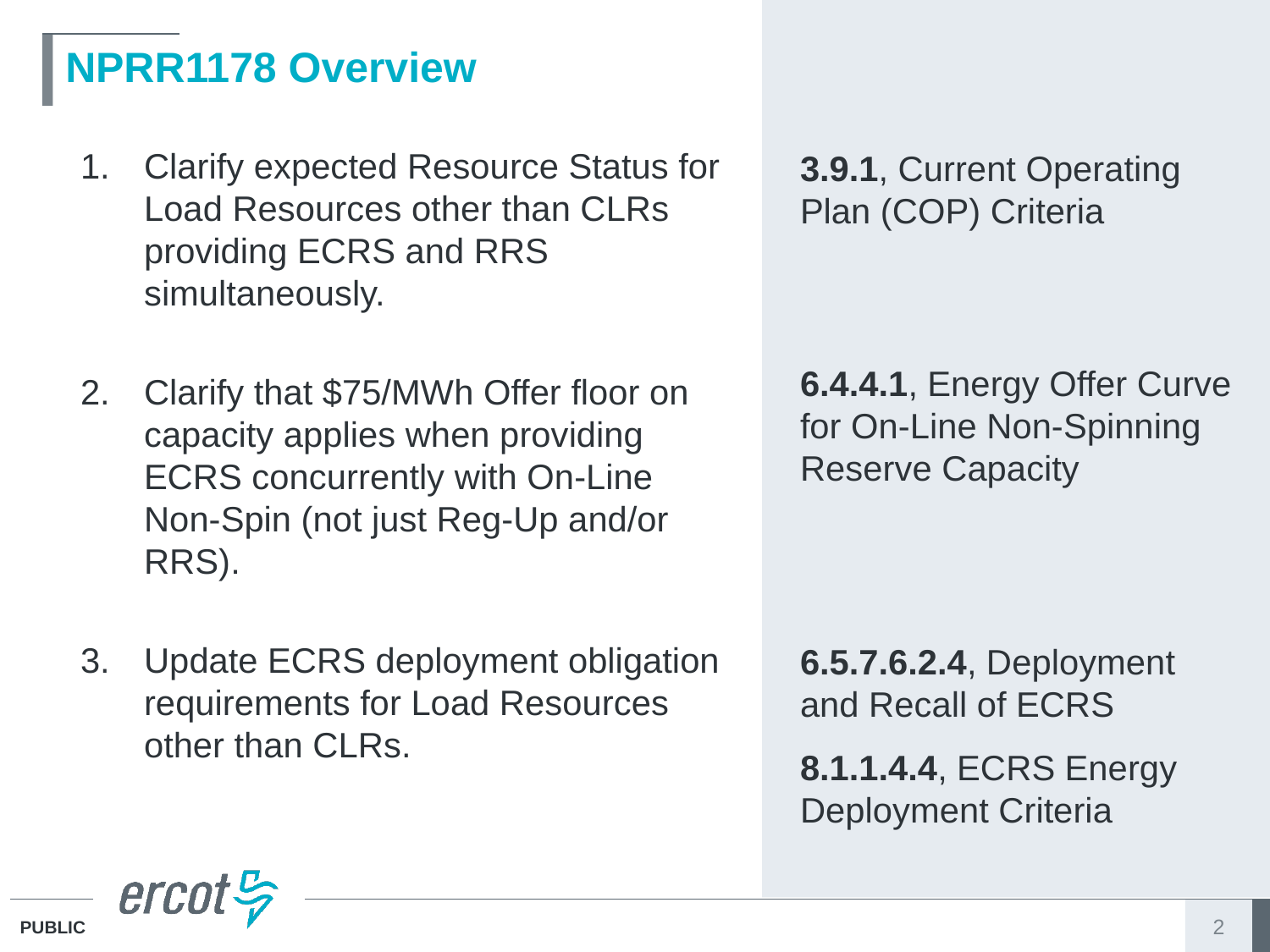

3.9.1, Current Operating Plan (COP) Criteria

6.4.4.1, Energy Offer Curve for On-Line Non-Spinning Reserve Capacity

6.5.7.6.2.4, Deployment and Recall of ECRS
8.1.1.4.4, ECRS Energy Deployment Criteria
# NPRR1178 Overview
Clarify expected Resource Status for Load Resources other than CLRs providing ECRS and RRS simultaneously.

Clarify that $75/MWh Offer floor on capacity applies when providing ECRS concurrently with On-Line Non-Spin (not just Reg-Up and/or RRS).

Update ECRS deployment obligation requirements for Load Resources other than CLRs.
2